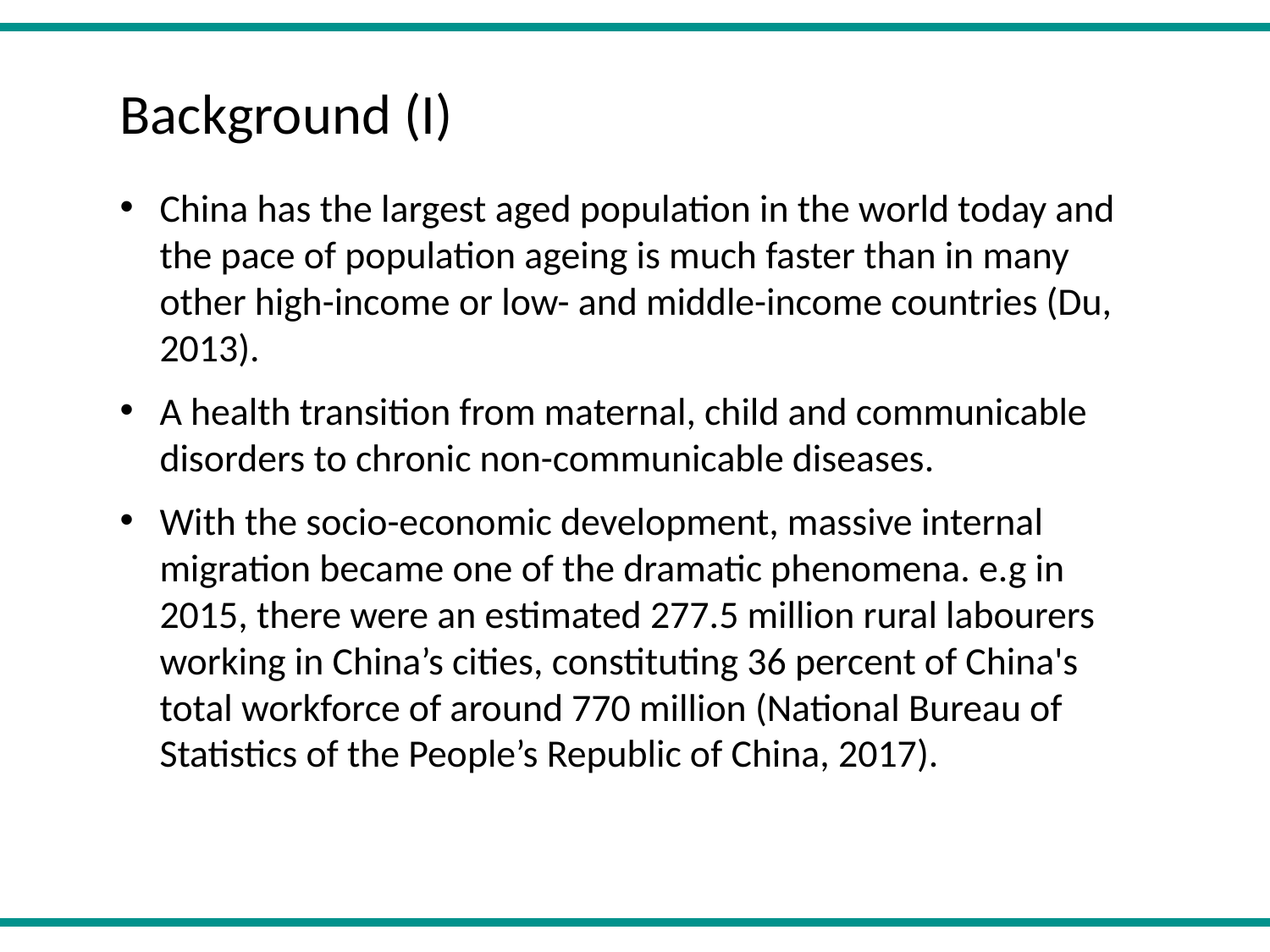

Background (I)

China has the largest aged population in the world today and the pace of population ageing is much faster than in many other high-income or low- and middle-income countries (Du, 2013).

A health transition from maternal, child and communicable disorders to chronic non-communicable diseases.

With the socio-economic development, massive internal migration became one of the dramatic phenomena. e.g in 2015, there were an estimated 277.5 million rural labourers working in China’s cities, constituting 36 percent of China's total workforce of around 770 million (National Bureau of Statistics of the People’s Republic of China, 2017).